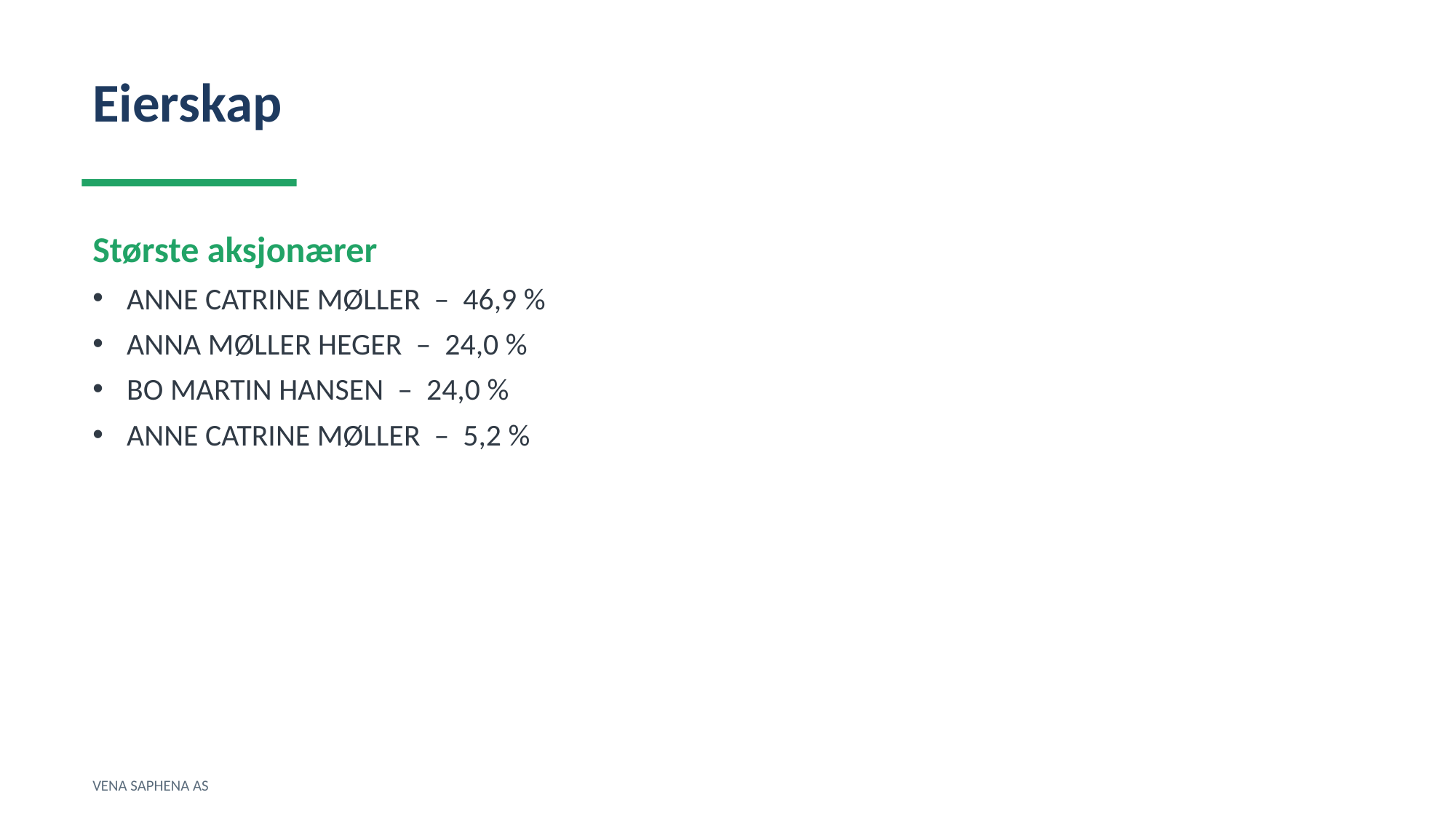

Eierskap

Største aksjonærer
ANNE CATRINE MØLLER  –  46,9 %
ANNA MØLLER HEGER  –  24,0 %
BO MARTIN HANSEN  –  24,0 %
ANNE CATRINE MØLLER  –  5,2 %
VENA SAPHENA AS